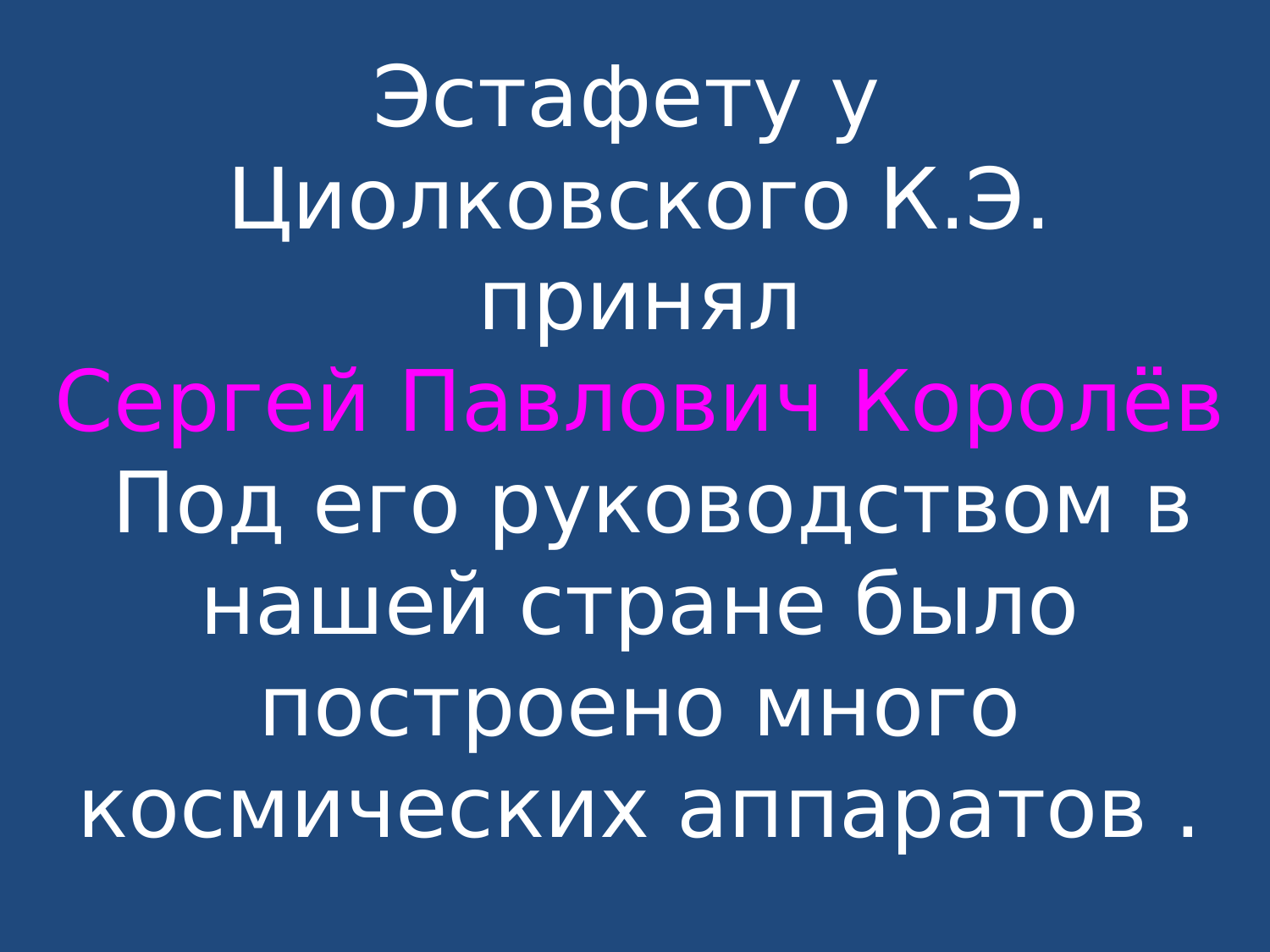

Эстафету у
Циолковского К.Э.
 принял
Сергей Павлович Королёв  Под его руководством в нашей стране было построено много космических аппаратов .